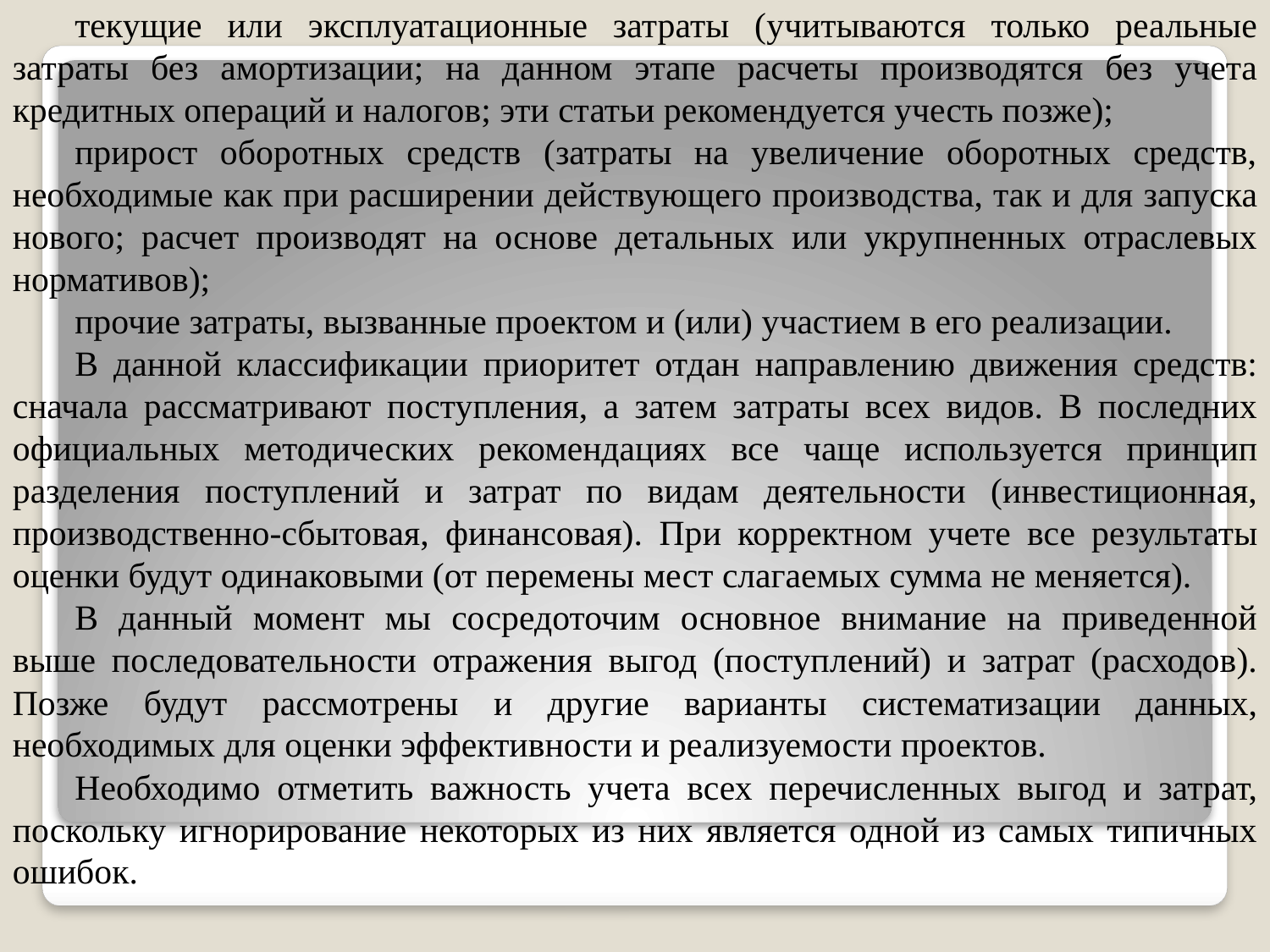

текущие или эксплуатационные затраты (учитываются только реальные затраты без амортизации; на данном этапе расчеты про­изводятся без учета кредитных операций и налогов; эти статьи ре­комендуется учесть позже);
прирост оборотных средств (затраты на увеличение оборотных средств, необходимые как при расширении действующего произ­водства, так и для запуска нового; расчет производят на основе детальных или укрупненных отраслевых нормативов);
прочие затраты, вызванные проектом и (или) участием в его реализации.
В данной классификации приоритет отдан направлению дви­жения средств: сначала рассматривают поступления, а затем за­траты всех видов. В последних официальных методических реко­мендациях все чаще используется принцип разделения поступле­ний и затрат по видам деятельности (инвестиционная, производст­венно-сбытовая, финансовая). При корректном учете все резуль­таты оценки будут одинаковыми (от перемены мест слагаемых сумма не меняется).
В данный момент мы сосредоточим основное внимание на приведенной выше последовательности отражения выгод (поступ­лений) и затрат (расходов). Позже будут рассмотрены и другие ва­рианты систематизации данных, необходимых для оценки эффек­тивности и реализуемости проектов.
Необходимо отметить важность учета всех перечисленных вы­год и затрат, поскольку игнорирование некоторых из них является одной из самых типичных ошибок.